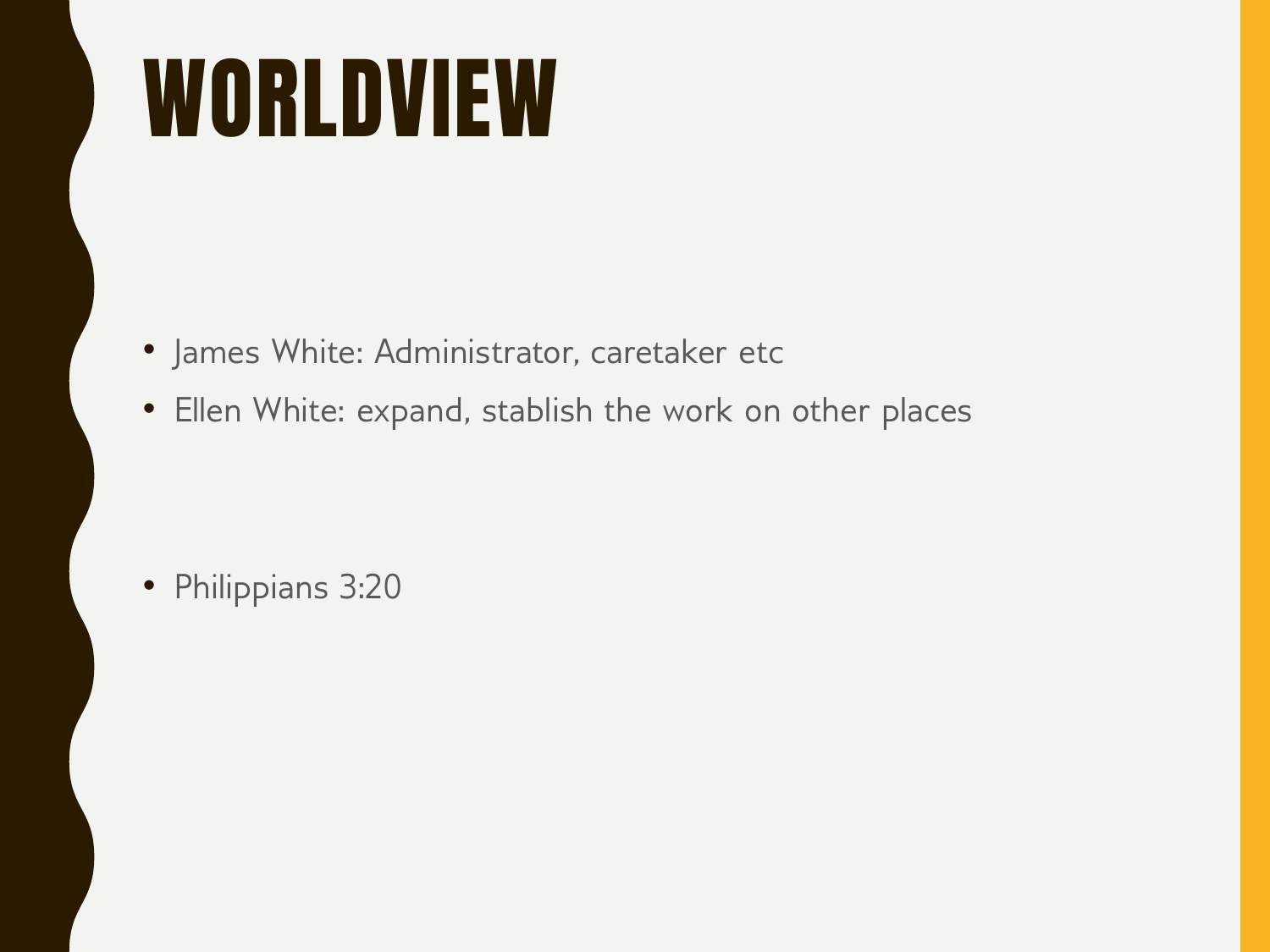

# Worldview
James White: Administrator, caretaker etc
Ellen White: expand, stablish the work on other places

Philippians 3:20